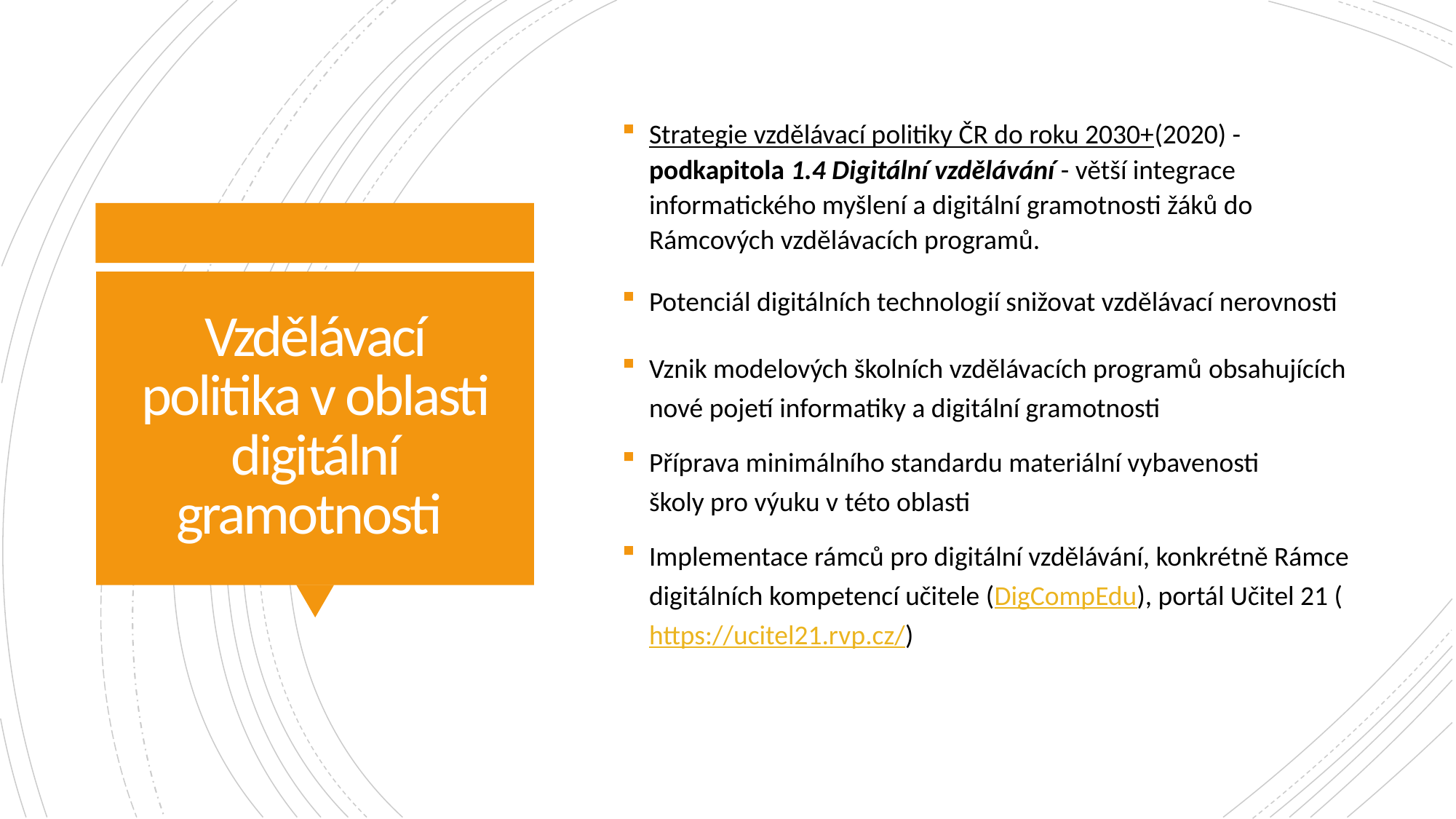

Strategie vzdělávací politiky ČR do roku 2030+(2020) - podkapitola 1.4 Digitální vzdělávání - větší integrace informatického myšlení a digitální gramotnosti žáků do Rámcových vzdělávacích programů.
Potenciál digitálních technologií snižovat vzdělávací nerovnosti
Vznik modelových školních vzdělávacích programů obsahujících nové pojetí informatiky a digitální gramotnosti
Příprava minimálního standardu materiální vybavenosti školy pro výuku v této oblasti
Implementace rámců pro digitální vzdělávání, konkrétně Rámce digitálních kompetencí učitele (DigCompEdu), portál Učitel 21 (https://ucitel21.rvp.cz/)

# Vzdělávací politika v oblasti digitální gramotnosti